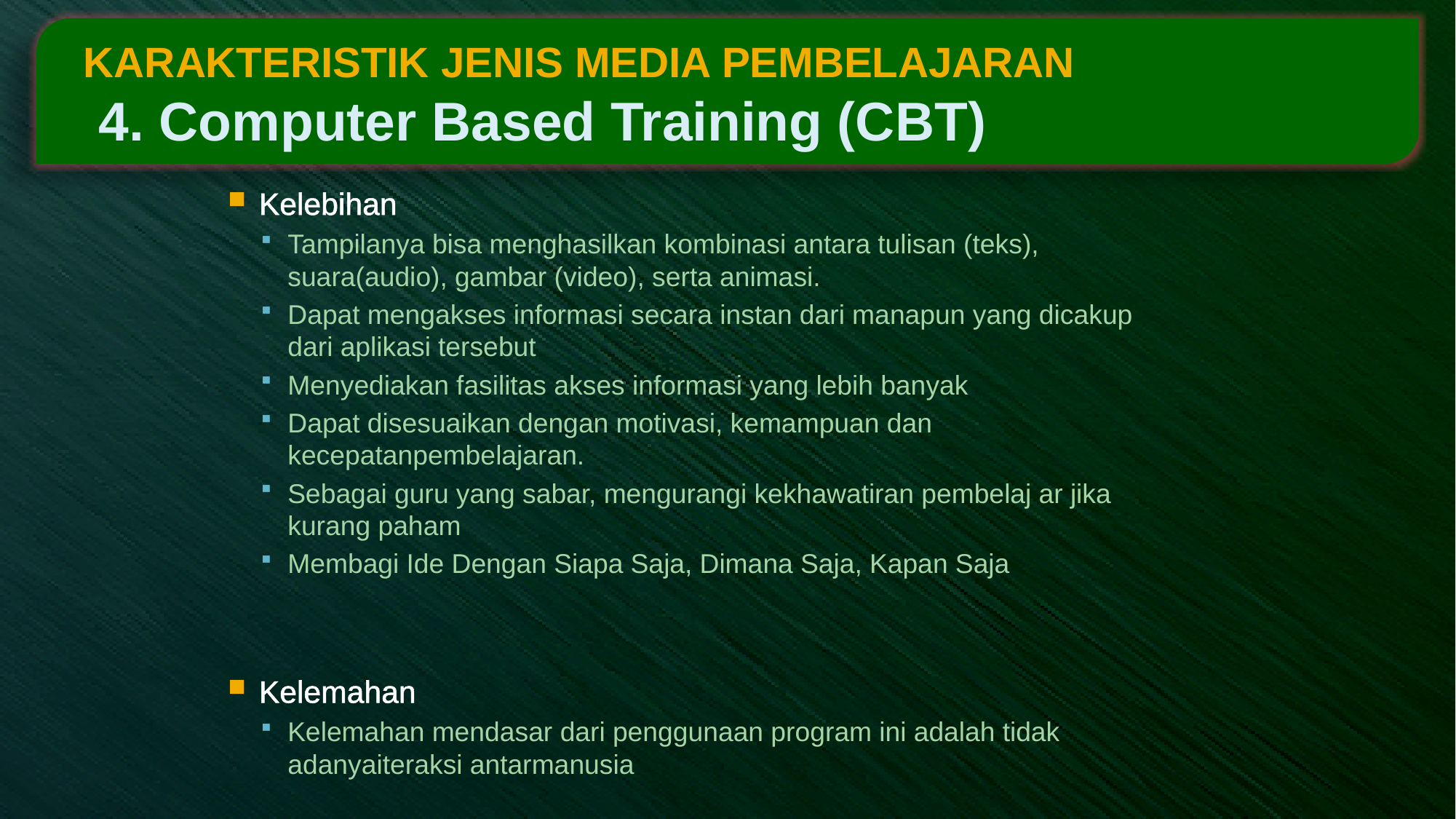

# KARAKTERISTIK JENIS MEDIA PEMBELAJARAN 4. Computer Based Training (CBT)
Kelebihan
Tampilanya bisa menghasilkan kombinasi antara tulisan (teks), suara(audio), gambar (video), serta animasi.
Dapat mengakses informasi secara instan dari manapun yang dicakup dari aplikasi tersebut
Menyediakan fasilitas akses informasi yang lebih banyak
Dapat disesuaikan dengan motivasi, kemampuan dan kecepatanpembelajaran.
Sebagai guru yang sabar, mengurangi kekhawatiran pembelaj ar jika kurang paham
Membagi Ide Dengan Siapa Saja, Dimana Saja, Kapan Saja

Kelemahan
Kelemahan mendasar dari penggunaan program ini adalah tidak adanyaiteraksi antarmanusia